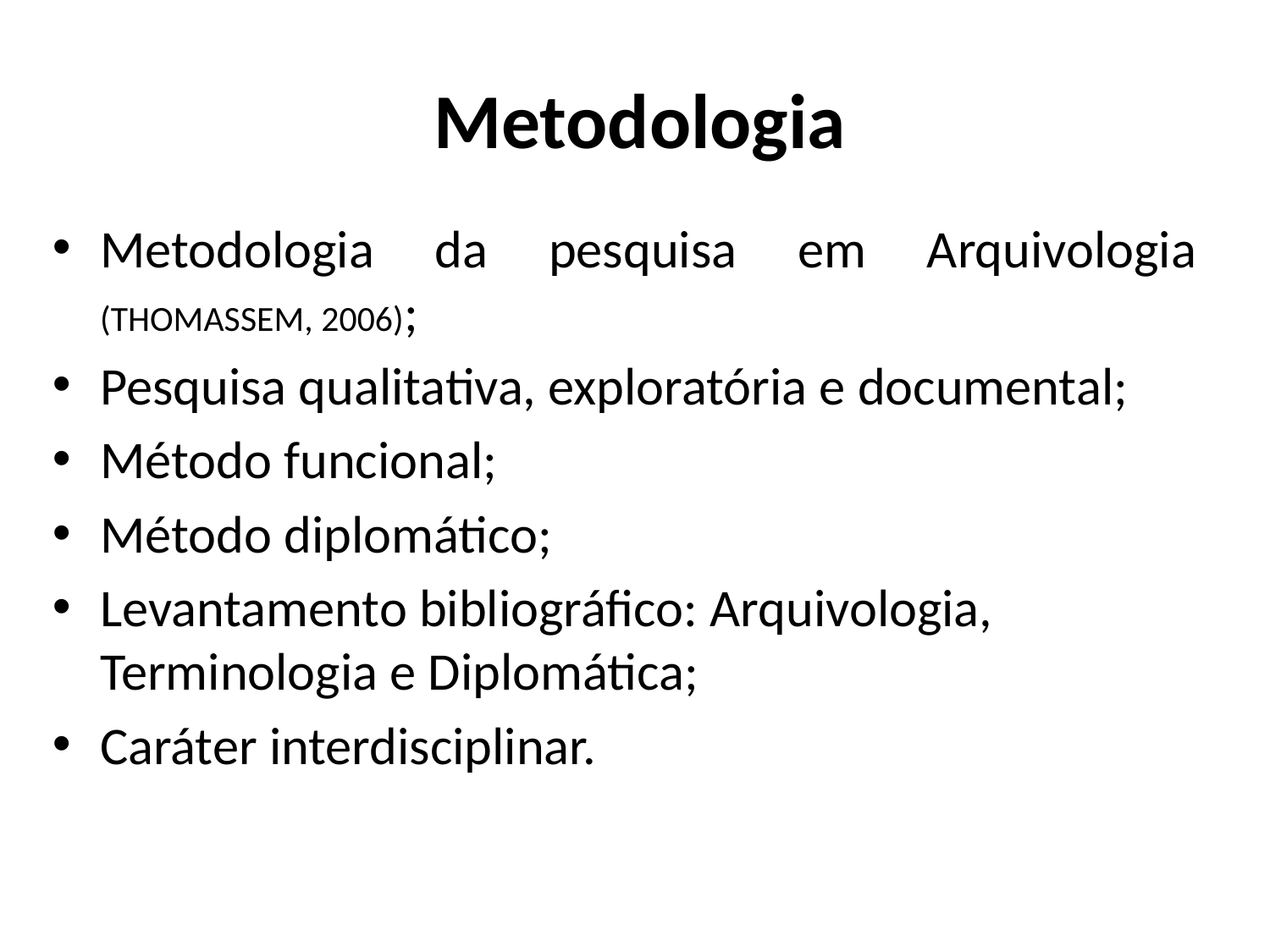

# Metodologia
Metodologia da pesquisa em Arquivologia (THOMASSEM, 2006);
Pesquisa qualitativa, exploratória e documental;
Método funcional;
Método diplomático;
Levantamento bibliográfico: Arquivologia, Terminologia e Diplomática;
Caráter interdisciplinar.